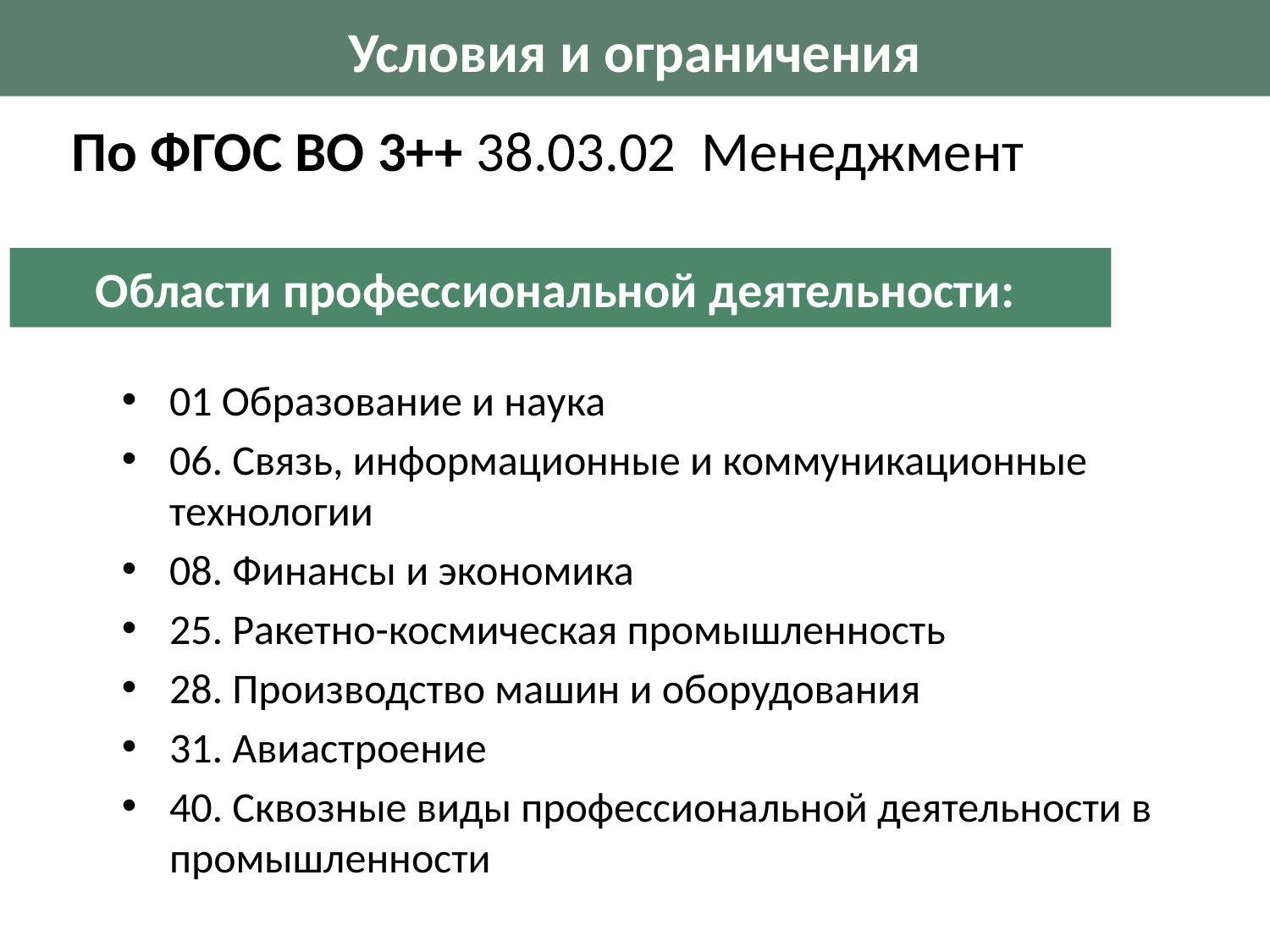

# Условия и ограничения
По ФГОС ВО 3++ 38.03.02  Менеджмент
Области профессиональной деятельности:
01 Образование и наука
06. Связь, информационные и коммуникационные технологии
08. Финансы и экономика
25. Ракетно-космическая промышленность
28. Производство машин и оборудования
31. Авиастроение
40. Сквозные виды профессиональной деятельности в промышленности